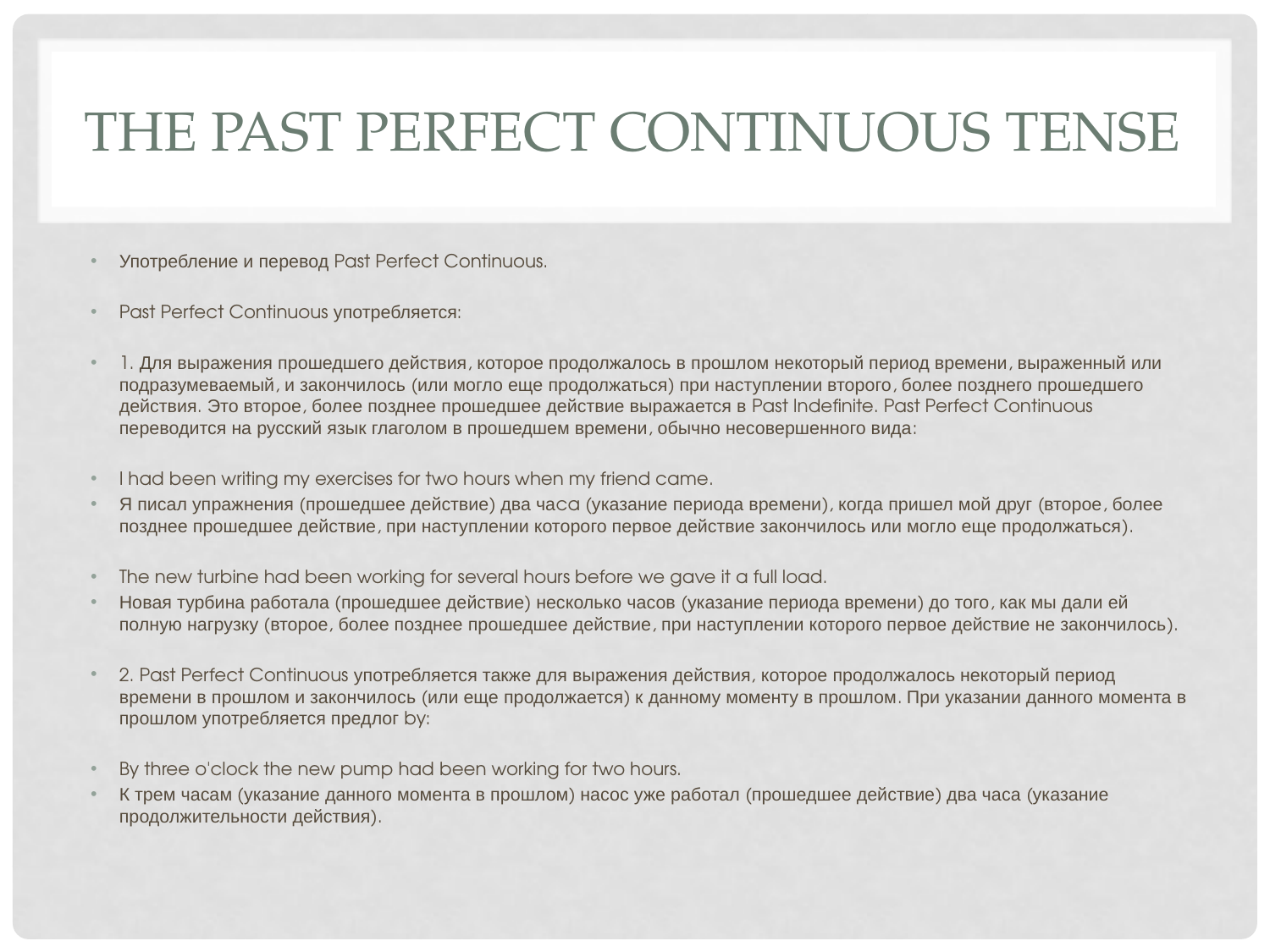

# The Past Perfect Continuous Tense
Употребление и перевод Past Perfect Continuous.

Past Perfect Continuous употребляется:

1. Для выражения прошедшего действия, которое продолжалось в прошлом некоторый период времени, выраженный или подразумеваемый, и закончилось (или могло еще продолжаться) при наступлении второго, более позднего прошедшего действия. Это второе, более позднее прошедшее действие выражается в Past Indefinite. Past Perfect Continuous переводится на русский язык глаголом в прошедшем времени, обычно несовершенного вида:

I had been writing my exercises for two hours when my friend came.
Я писал упражнения (прошедшее действие) два чаca (указание периода времени), когда пришел мой друг (второе, более позднее прошедшее действие, при наступлении которого первое действие закончилось или могло еще продолжаться).

The new turbine had been working for several hours before we gave it a full load.
Новая турбина работала (прошедшее действие) несколько часов (указание периода времени) до того, как мы дали ей полную нагрузку (второе, более позднее прошедшее действие, при наступлении которого первое действие не закончилось).

2. Past Perfect Continuous употребляется также для выражения действия, которое продолжалось некоторый период времени в прошлом и закончилось (или еще продолжается) к данному моменту в прошлом. При указании данного момента в прошлом употребляется предлог by:

By three o'clock the new pump had been working for two hours.
К трем часам (указание данного момента в прошлом) насос уже работал (прошедшее действие) два часа (указание продолжительности действия).